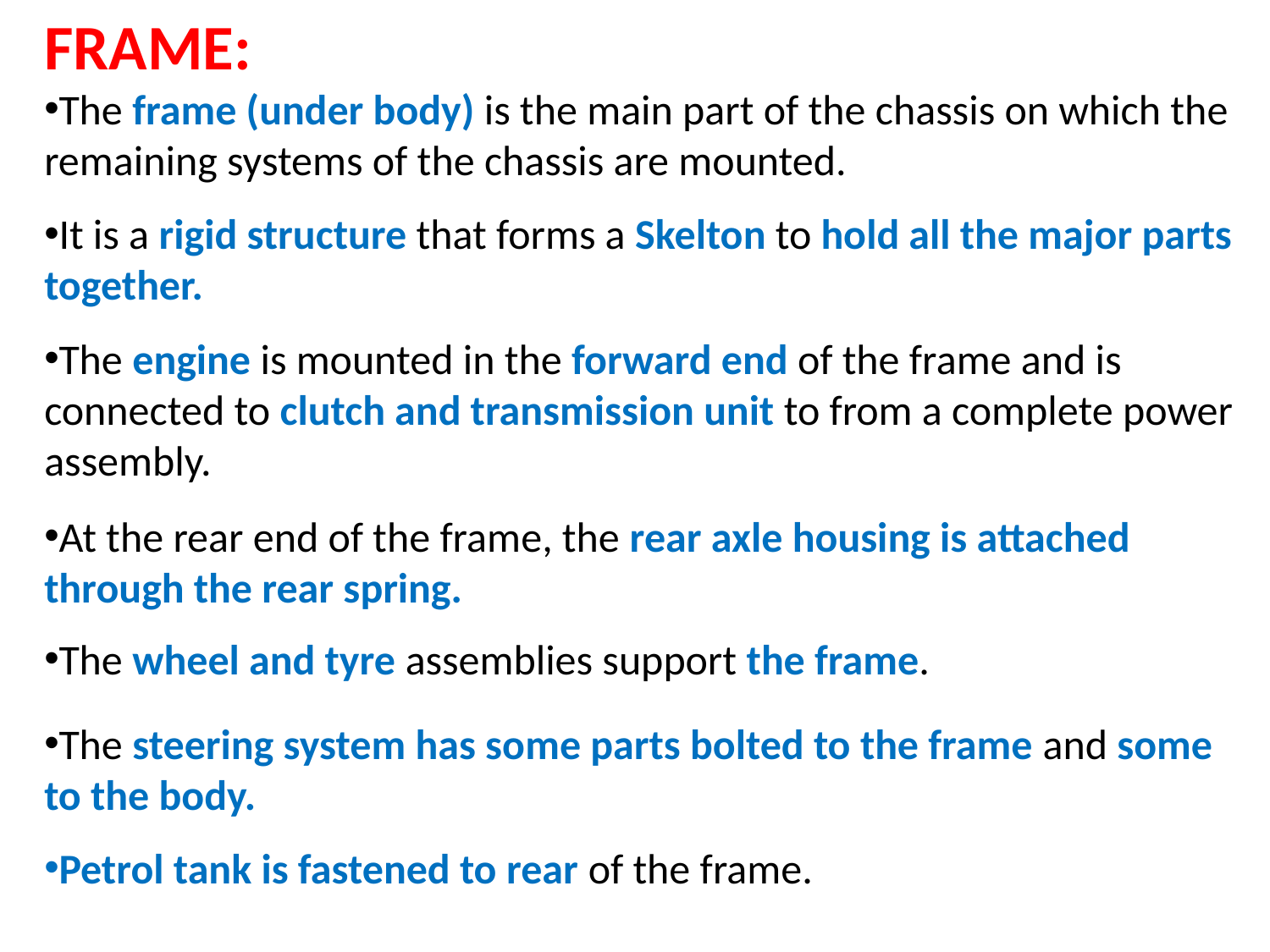

FRAME:
The frame (under body) is the main part of the chassis on which the remaining systems of the chassis are mounted.

It is a rigid structure that forms a Skelton to hold all the major parts together.

The engine is mounted in the forward end of the frame and is connected to clutch and transmission unit to from a complete power assembly.

At the rear end of the frame, the rear axle housing is attached through the rear spring.

The wheel and tyre assemblies support the frame.

The steering system has some parts bolted to the frame and some to the body.

Petrol tank is fastened to rear of the frame.